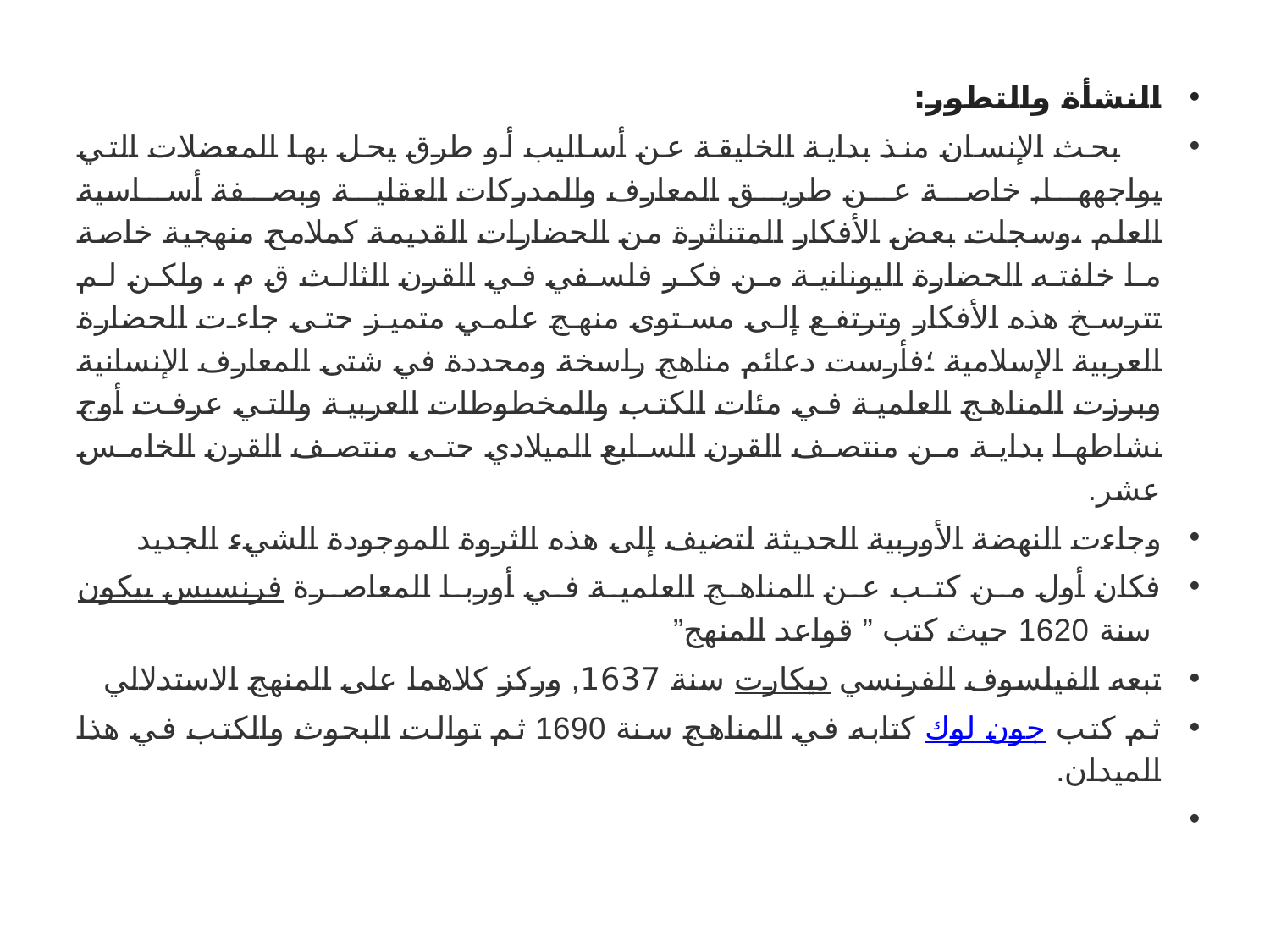

النشأة والتطور:
    بحث الإنسان منذ بداية الخليقة عن أساليب أو طرق يحل بها المعضلات التي يواجهها, خاصة عن طريق المعارف والمدركات العقلية وبصفة أساسية العلم ،وسجلت بعض الأفكار المتناثرة من الحضارات القديمة كملامح منهجية خاصة ما خلفته الحضارة اليونانية من فكر فلسفي في القرن الثالث ق م ، ولكن لم تترسخ هذه الأفكار وترتفع إلى مستوى منهج علمي متميز حتى جاءت الحضارة العربية الإسلامية ؛فأرست دعائم مناهج راسخة ومحددة في شتى المعارف الإنسانية وبرزت المناهج العلمية في مئات الكتب والمخطوطات العربية والتي عرفت أوج نشاطها بداية من منتصف القرن السابع الميلادي حتى منتصف القرن الخامس عشر.
وجاءت النهضة الأوربية الحديثة لتضيف إلى هذه الثروة الموجودة الشيء الجديد
فكان أول من كتب عن المناهج العلمية في أوربا المعاصرة فرنسيس بيكون سنة 1620 حيث كتب ” قواعد المنهج”
تبعه الفيلسوف الفرنسي ديكارت سنة 1637, وركز كلاهما على المنهج الاستدلالي
ثم كتب جون لوك كتابه في المناهج سنة 1690 ثم توالت البحوث والكتب في هذا الميدان.